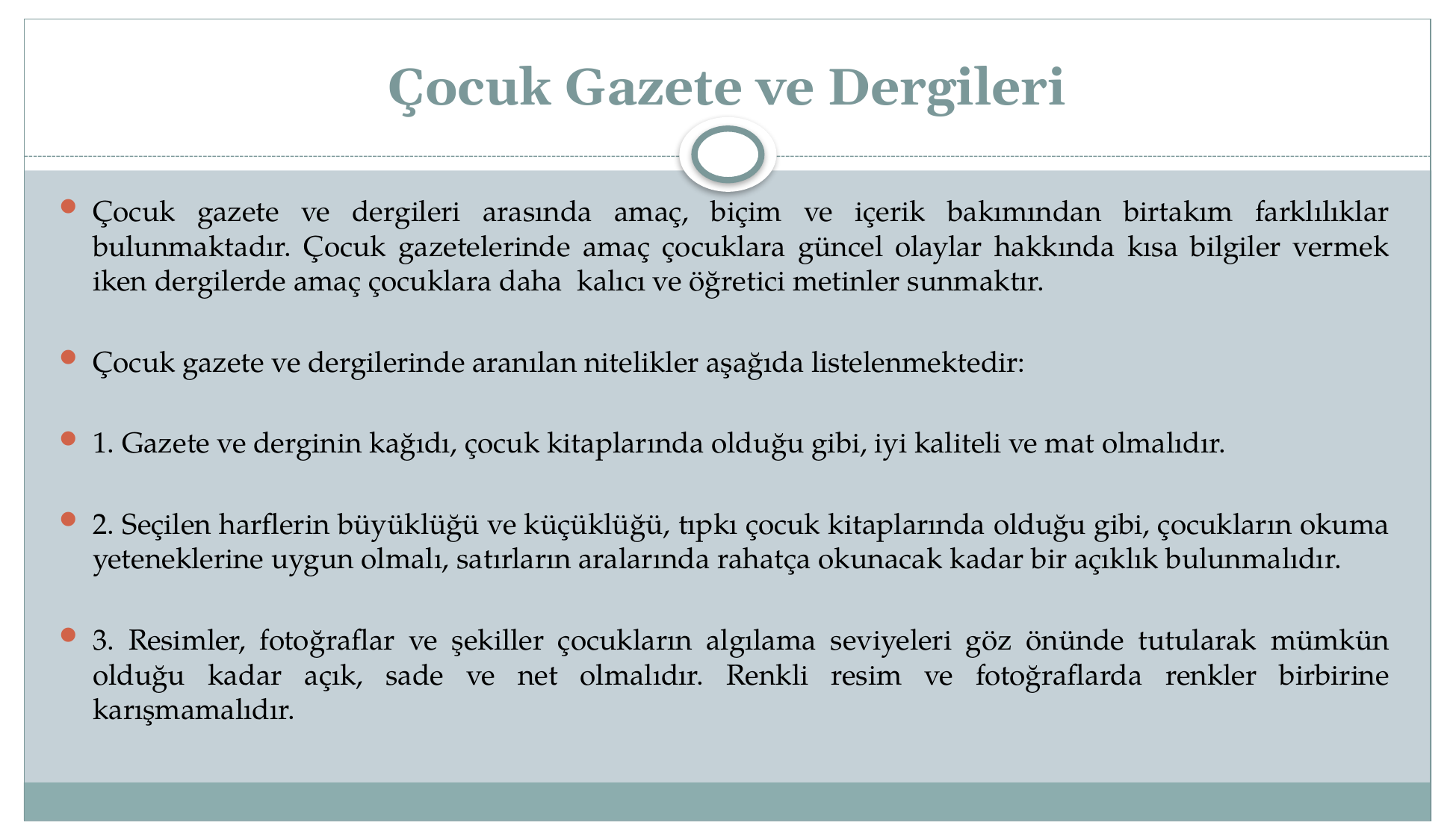

# Çocuk Gazete ve Dergileri
Çocuk gazete ve dergileri arasında amaç, biçim ve içerik bakımından birtakım farklılıklar bulunmaktadır. Çocuk gazetelerinde amaç çocuklara güncel olaylar hakkında kısa bilgiler vermek iken dergilerde amaç çocuklara daha  kalıcı ve öğretici metinler sunmaktır.

Çocuk gazete ve dergilerinde aranılan nitelikler aşağıda listelenmektedir:

1. Gazete ve derginin kağıdı, çocuk kitaplarında olduğu gibi, iyi kaliteli ve mat olmalıdır.

2. Seçilen harflerin büyüklüğü ve küçüklüğü, tıpkı çocuk kitaplarında olduğu gibi, çocukların okuma yeteneklerine uygun olmalı, satırların aralarında rahatça okunacak kadar bir açıklık bulunmalıdır.

3. Resimler, fotoğraflar ve şekiller çocukların algılama seviyeleri göz önünde tutularak mümkün olduğu kadar açık, sade ve net olmalıdır. Renkli resim ve fotoğraflarda renkler birbirine karışmamalıdır.